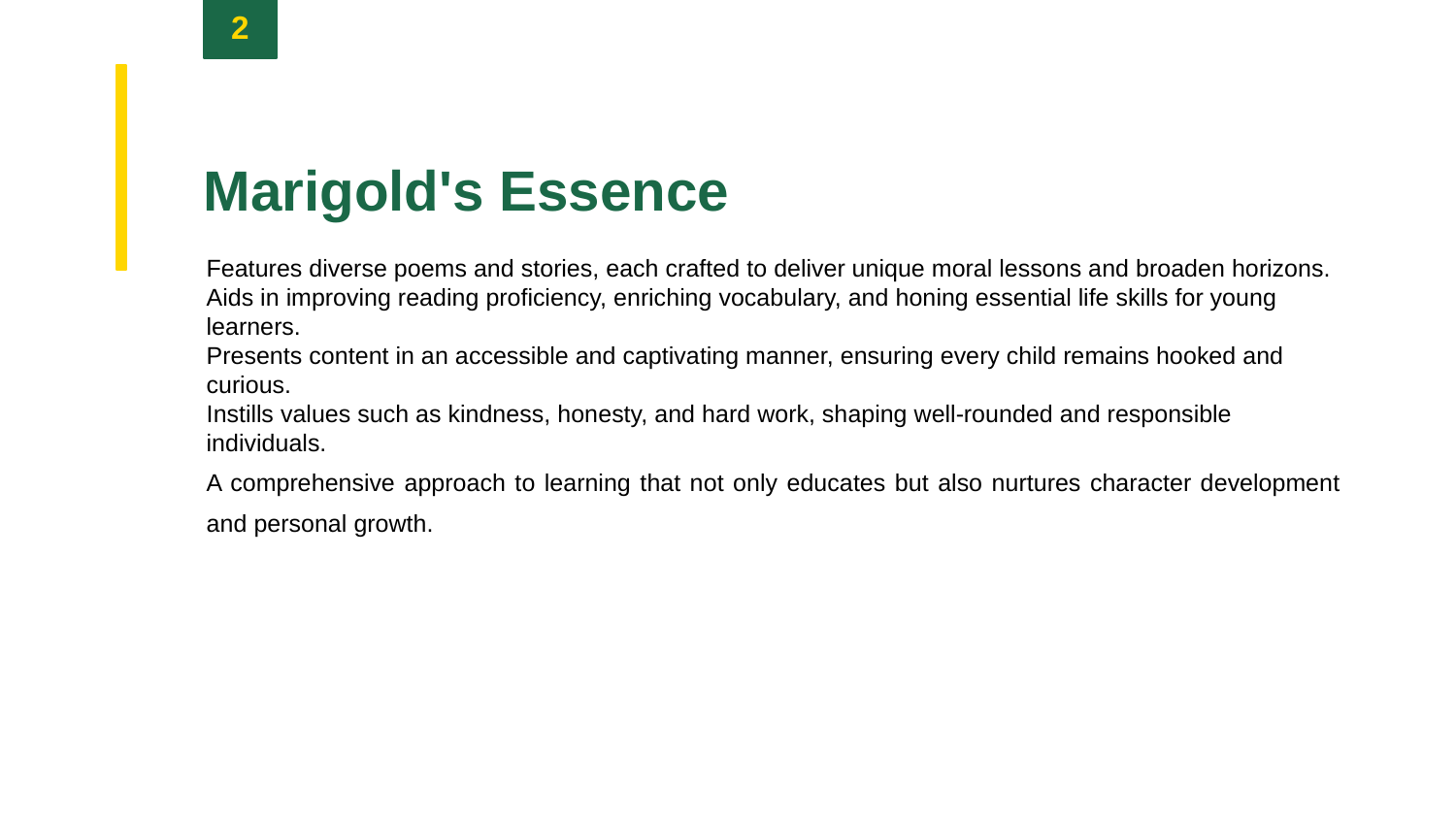

2

Marigold's Essence
Features diverse poems and stories, each crafted to deliver unique moral lessons and broaden horizons.
Aids in improving reading proficiency, enriching vocabulary, and honing essential life skills for young learners.
Presents content in an accessible and captivating manner, ensuring every child remains hooked and curious.
Instills values such as kindness, honesty, and hard work, shaping well-rounded and responsible individuals.
A comprehensive approach to learning that not only educates but also nurtures character development and personal growth.